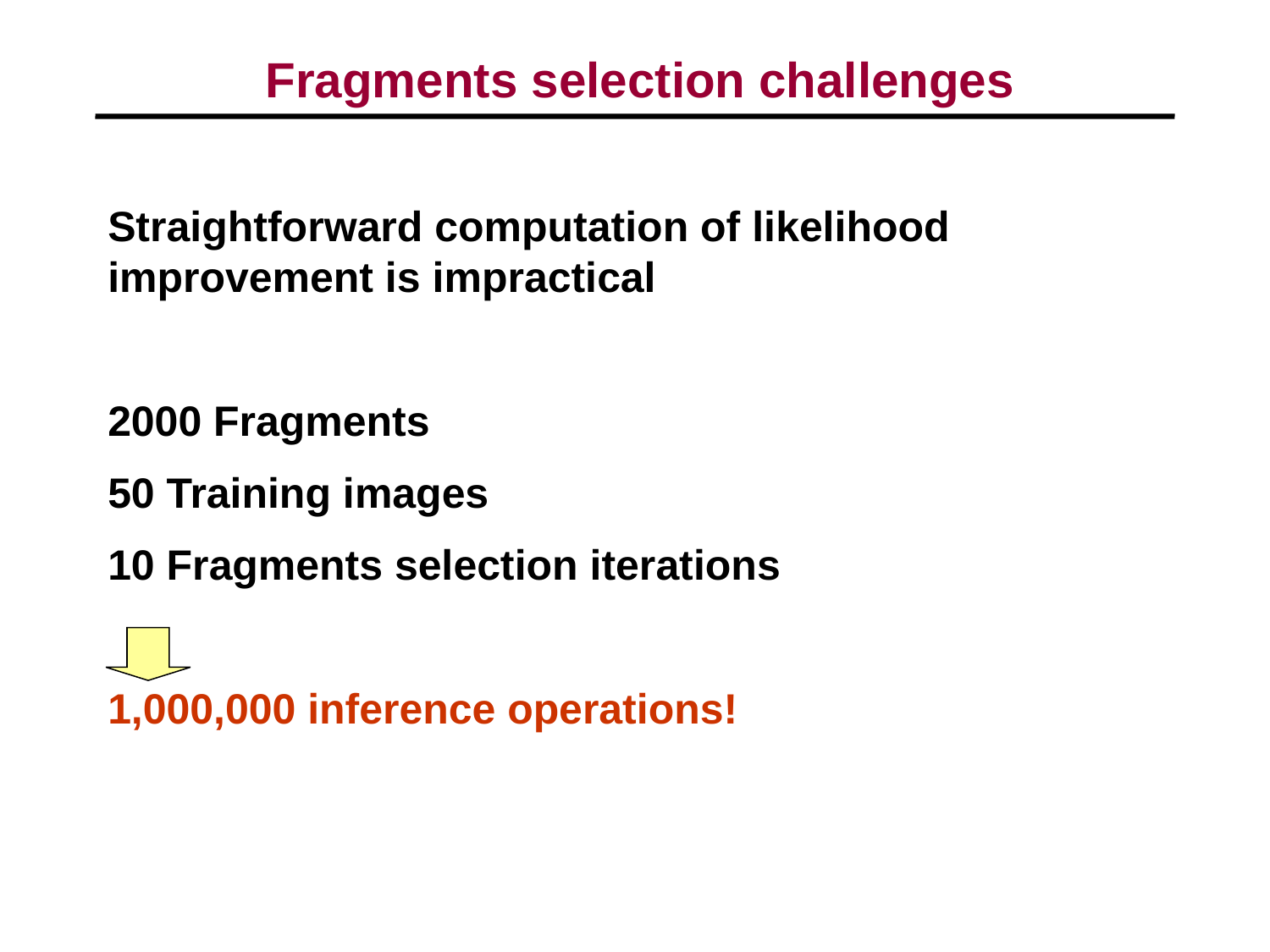

Fragments selection challenges
Straightforward computation of likelihood improvement is impractical

2000 Fragments
50 Training images
10 Fragments selection iterations

1,000,000 inference operations!